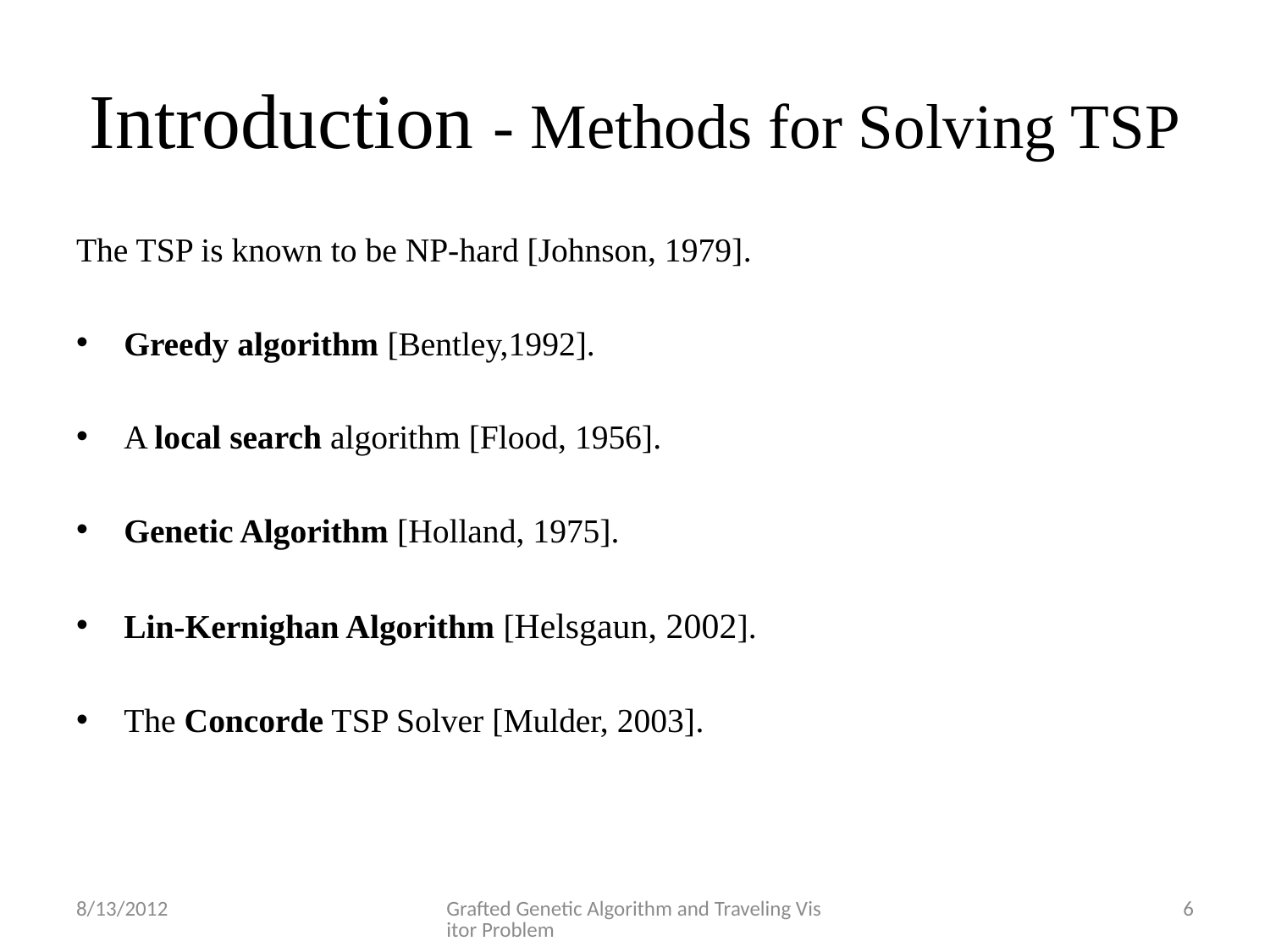

# Introduction - Methods for Solving TSP
The TSP is known to be NP-hard [Johnson, 1979].

Greedy algorithm [Bentley,1992].

A local search algorithm [Flood, 1956].

Genetic Algorithm [Holland, 1975].

Lin-Kernighan Algorithm [Helsgaun, 2002].

The Concorde TSP Solver [Mulder, 2003].

8/13/2012
Grafted Genetic Algorithm and Traveling Visitor Problem
6